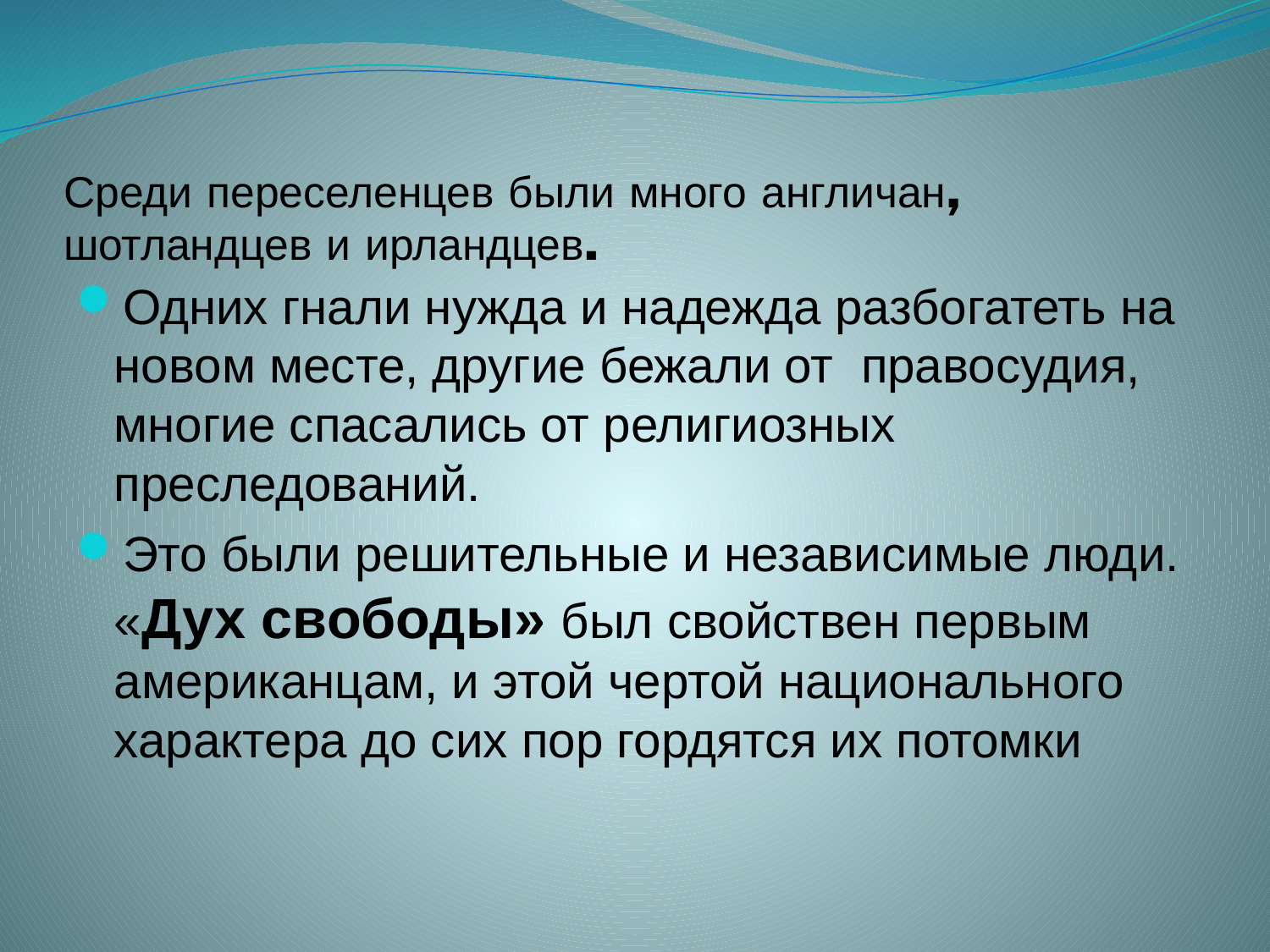

# Среди переселенцев были много англичан, шотландцев и ирландцев.
Одних гнали нужда и надежда разбогатеть на новом месте, другие бежали от  правосудия, многие спасались от религиозных преследований.
Это были решительные и независимые люди. «Дух свободы» был свойствен первым американцам, и этой чертой национального характера до сих пор гордятся их потомки